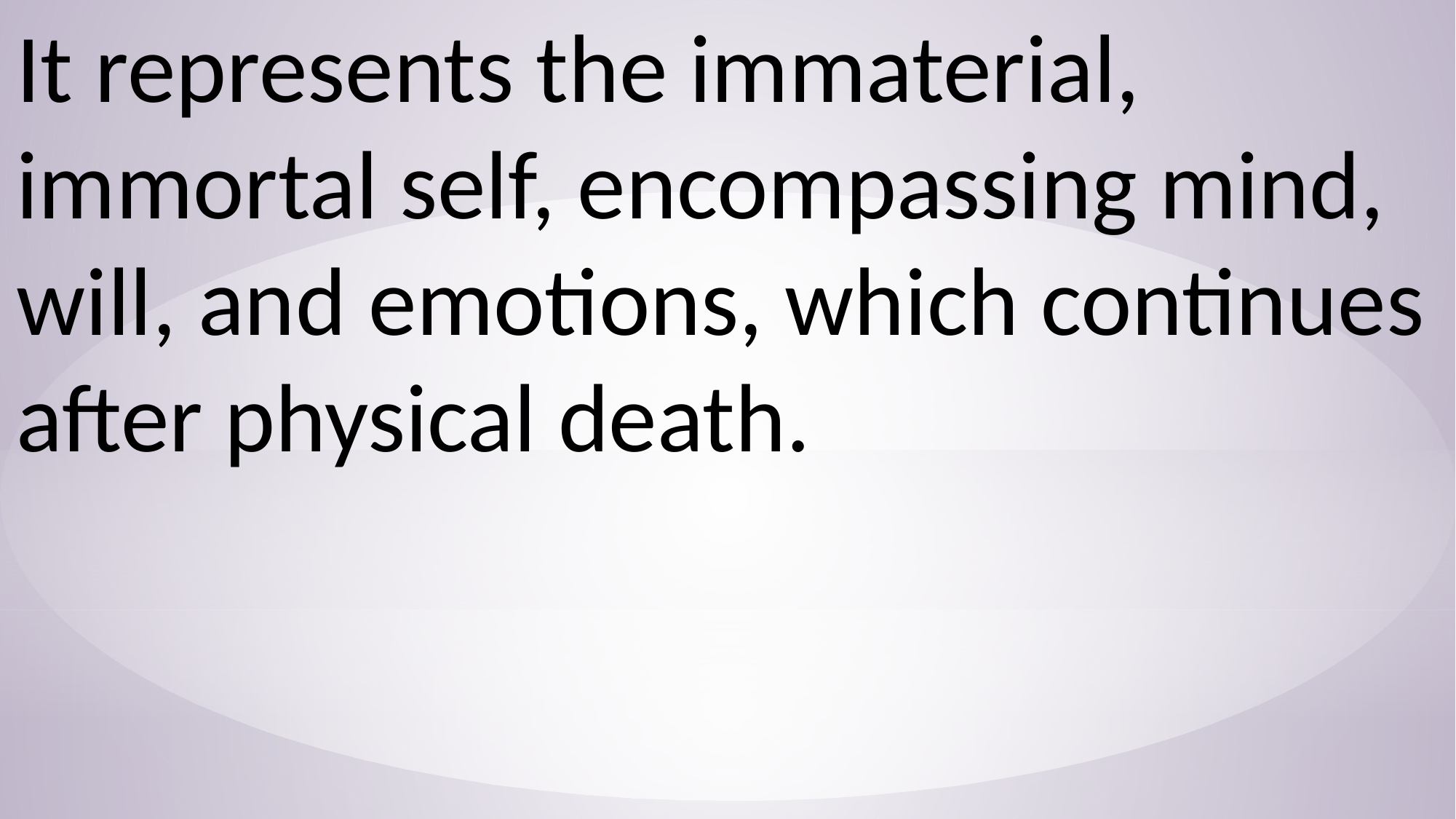

It represents the immaterial, immortal self, encompassing mind, will, and emotions, which continues after physical death.